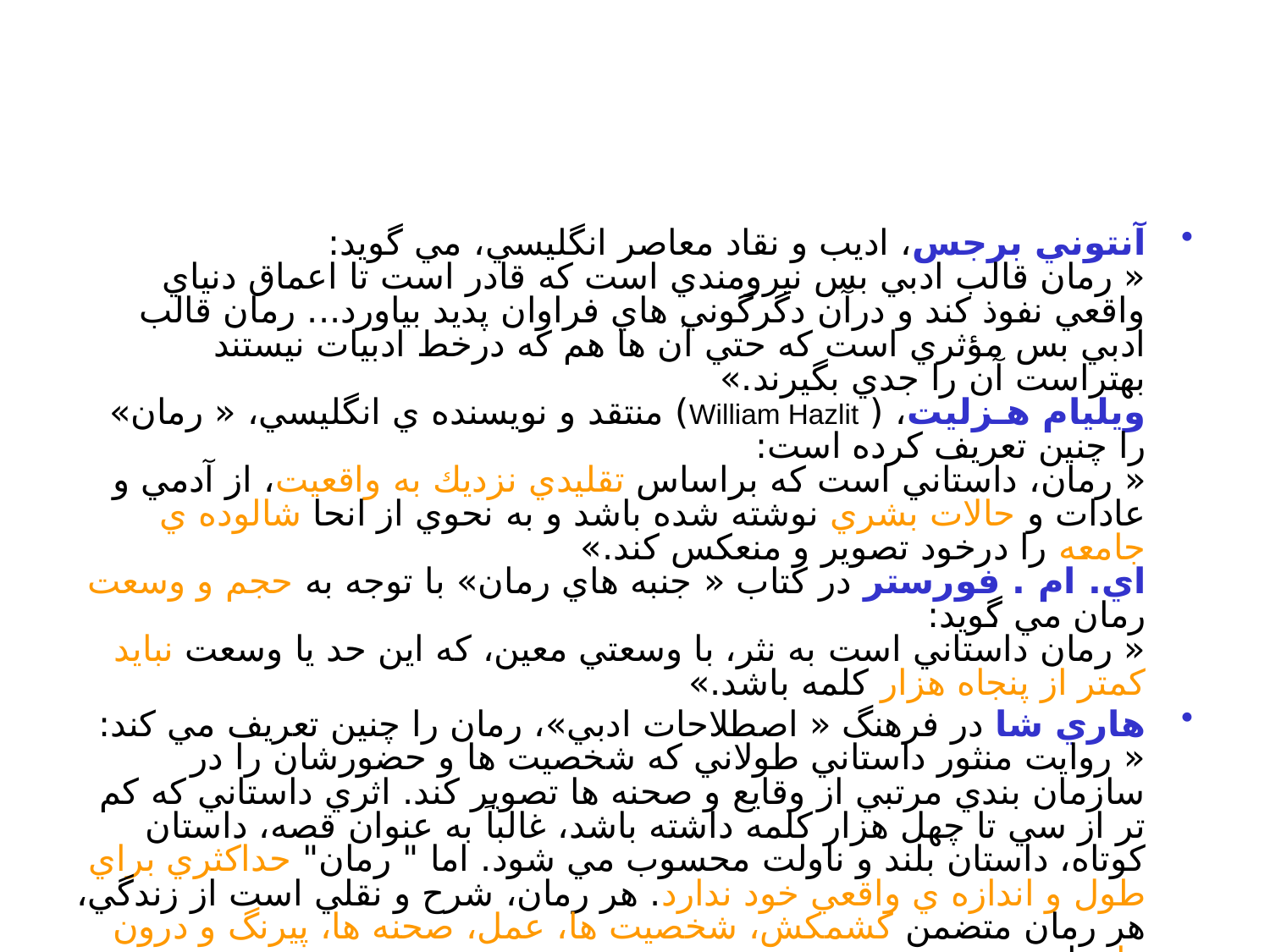

#
آنتوني برجس، اديب و نقاد معاصر انگليسي، مي گويد:
« رمان قالب ادبي بس نيرومندي است كه قادر است تا اعماق دنياي واقعي نفوذ كند و درآن دگرگوني هاي فراوان پديد بياورد... رمان قالب ادبي بس مؤثري است كه حتي آن ها هم كه درخط ادبيات نيستند بهتراست آن را جدي بگيرند.»
ويليام هـزليت، ( William Hazlit) منتقد و نويسنده ي انگليسي، « رمان» را چنين تعريف كرده است:
« رمان، داستاني است كه براساس تقليدي نزديك به واقعيت، از آدمي و عادات و حالات بشري نوشته شده باشد و به نحوي از انحا شالوده ي جامعه را درخود تصوير و منعكس كند.»
اي. ام . فورستر در كتاب « جنبه هاي رمان» با توجه به حجم و وسعت رمان مي گويد:
« رمان داستاني است به نثر، با وسعتي معين، كه اين حد يا وسعت نبايد كمتر از پنجاه هزار كلمه باشد.»
هاري شا در فرهنگ « اصطلاحات ادبي»، رمان را چنين تعريف مي كند:
« روايت منثور داستاني طولاني كه شخصيت ها و حضورشان را در سازمان بندي مرتبي از وقايع و صحنه ها تصوير كند. اثري داستاني كه كم تر از سي تا چهل هزار كلمه داشته باشد، غالباً به عنوان قصه، داستان كوتاه، داستان بلند و ناولت محسوب مي شود. اما " رمان" حداكثري براي طول و اندازه ي واقعي خود ندارد. هر رمان، شرح و نقلي است از زندگي، هر رمان متضمن كشمكش، شخصيت ها، عمل، صحنه ها، پيرنگ و درون مايه است.»